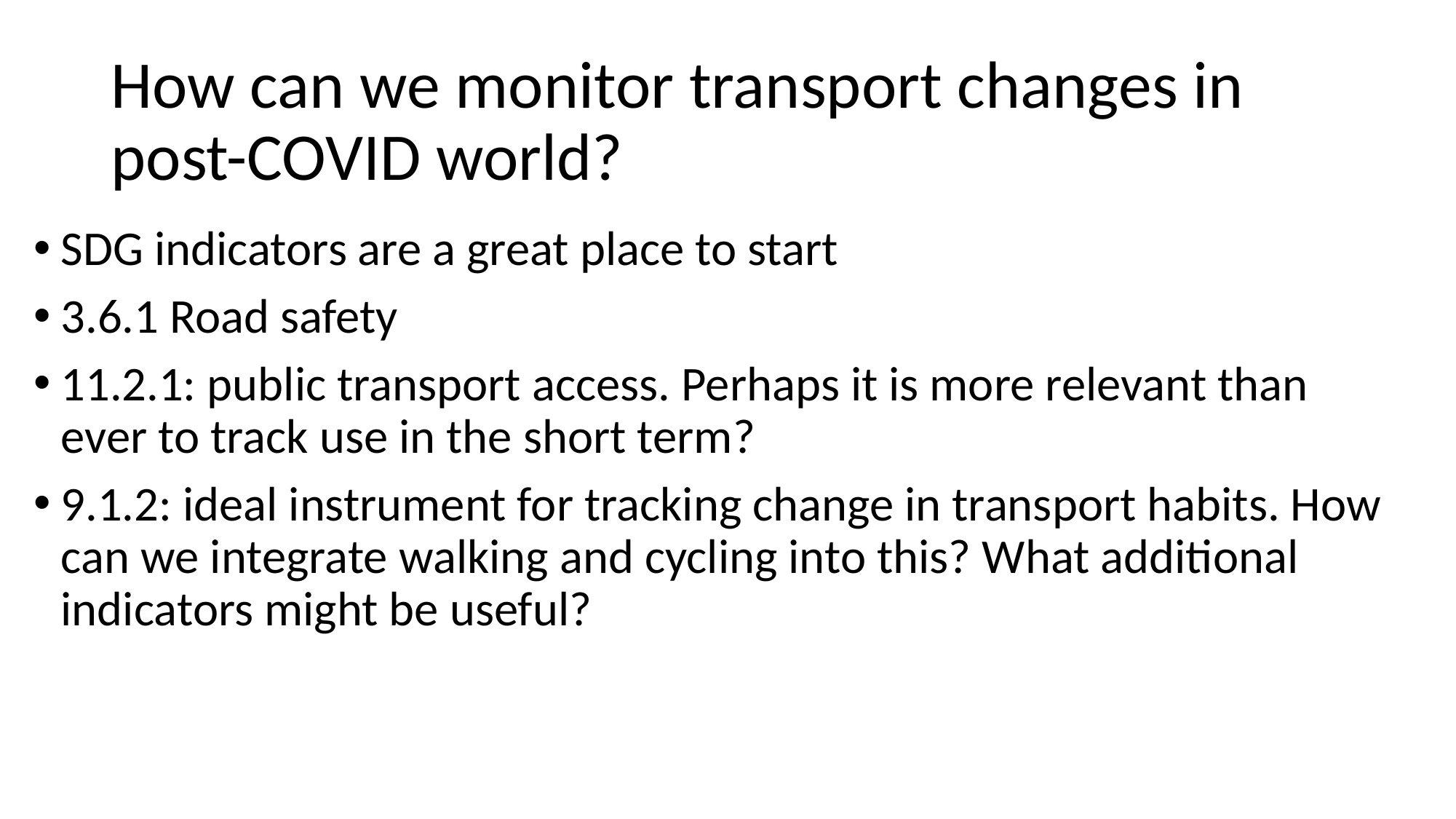

# How can we monitor transport changes in post-COVID world?
SDG indicators are a great place to start
3.6.1 Road safety
11.2.1: public transport access. Perhaps it is more relevant than ever to track use in the short term?
9.1.2: ideal instrument for tracking change in transport habits. How can we integrate walking and cycling into this? What additional indicators might be useful?